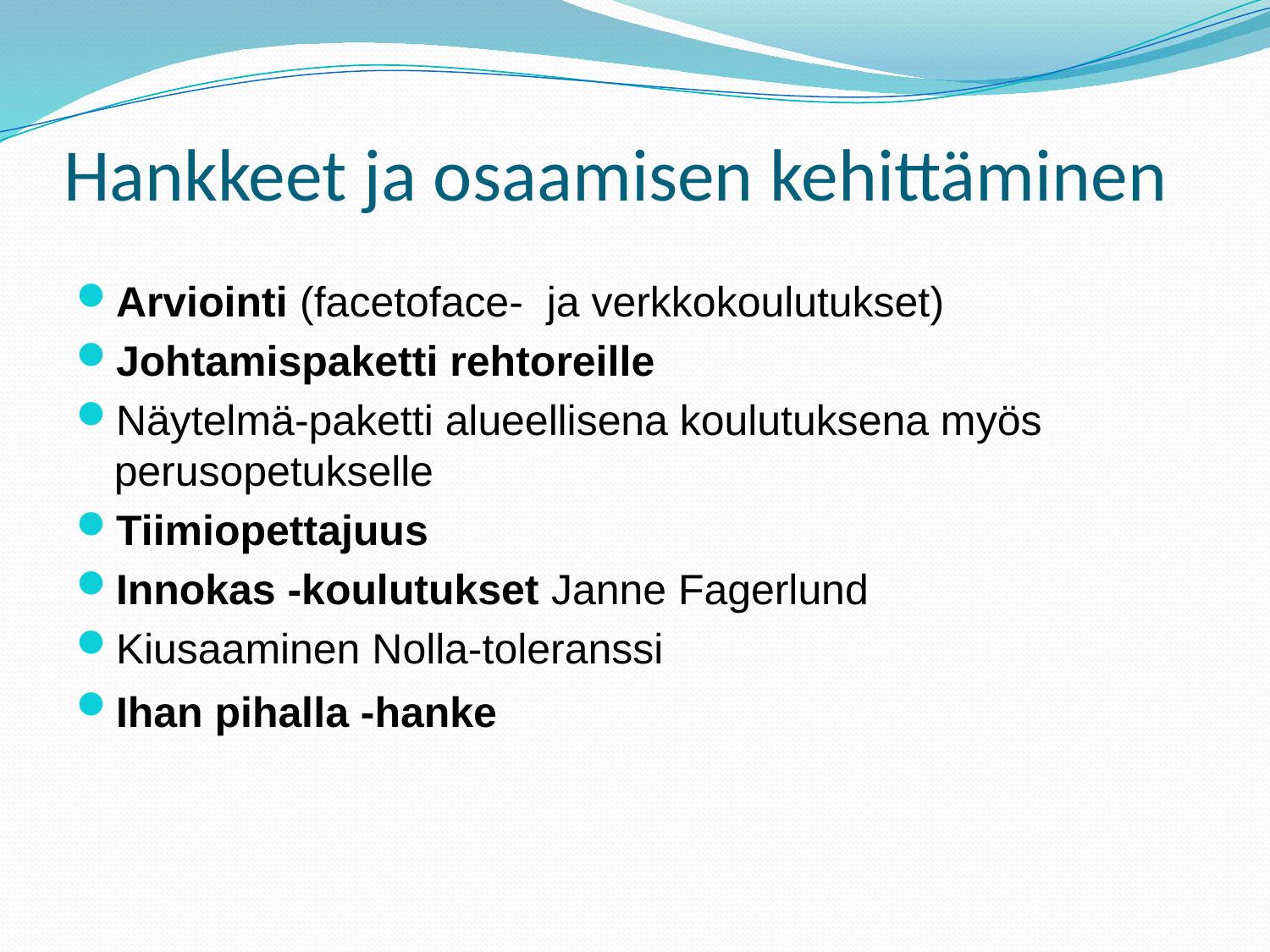

# Hankkeet ja osaamisen kehittäminen
Arviointi (facetoface-  ja verkkokoulutukset)
Johtamispaketti rehtoreille
Näytelmä-paketti alueellisena koulutuksena myös perusopetukselle
Tiimiopettajuus
Innokas -koulutukset Janne Fagerlund
Kiusaaminen Nolla-toleranssi
Ihan pihalla -hanke